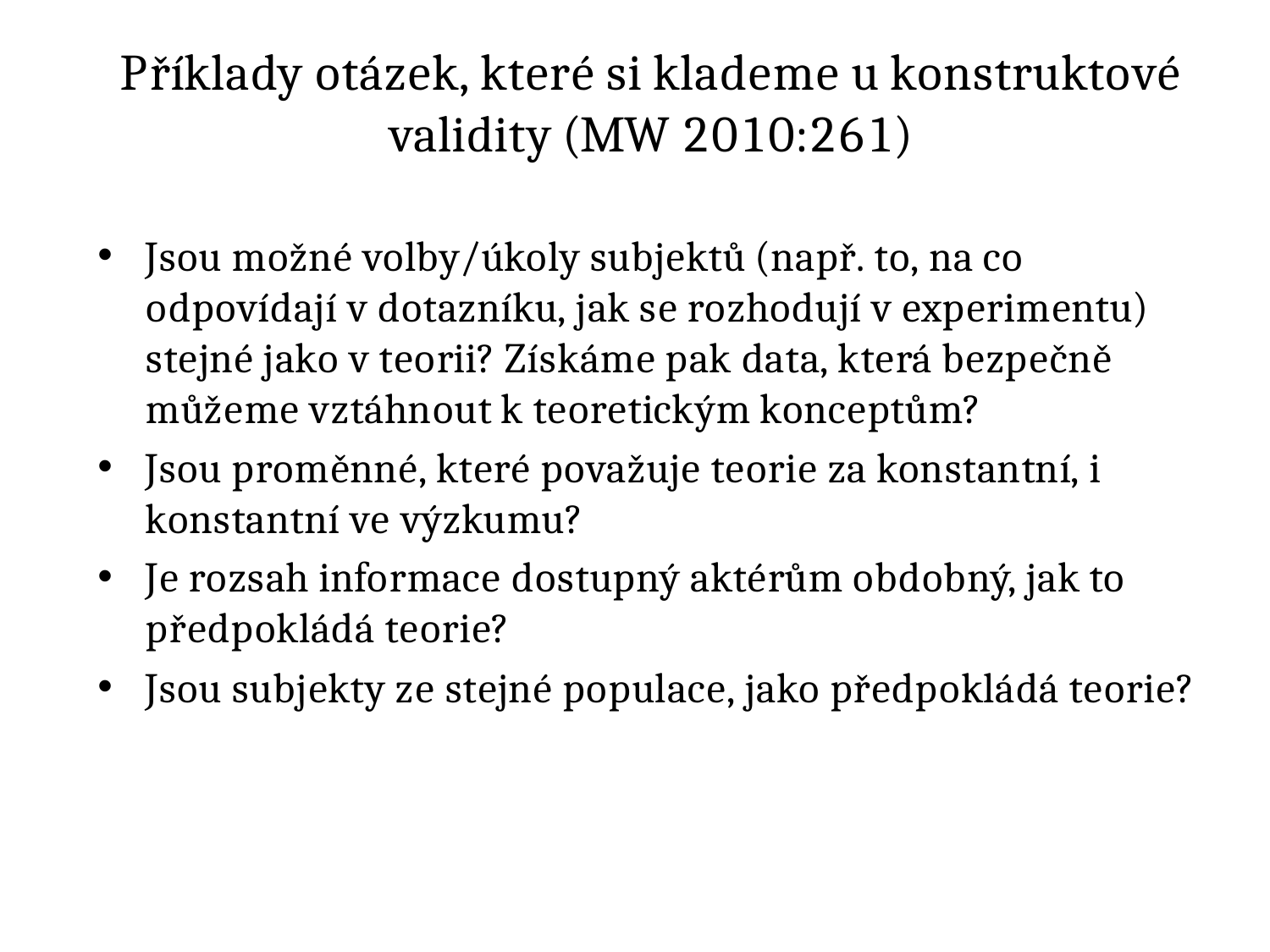

# Příklady otázek, které si klademe u konstruktové validity (MW 2010:261)
Jsou možné volby/úkoly subjektů (např. to, na co odpovídají v dotazníku, jak se rozhodují v experimentu) stejné jako v teorii? Získáme pak data, která bezpečně můžeme vztáhnout k teoretickým konceptům?
Jsou proměnné, které považuje teorie za konstantní, i konstantní ve výzkumu?
Je rozsah informace dostupný aktérům obdobný, jak to předpokládá teorie?
Jsou subjekty ze stejné populace, jako předpokládá teorie?